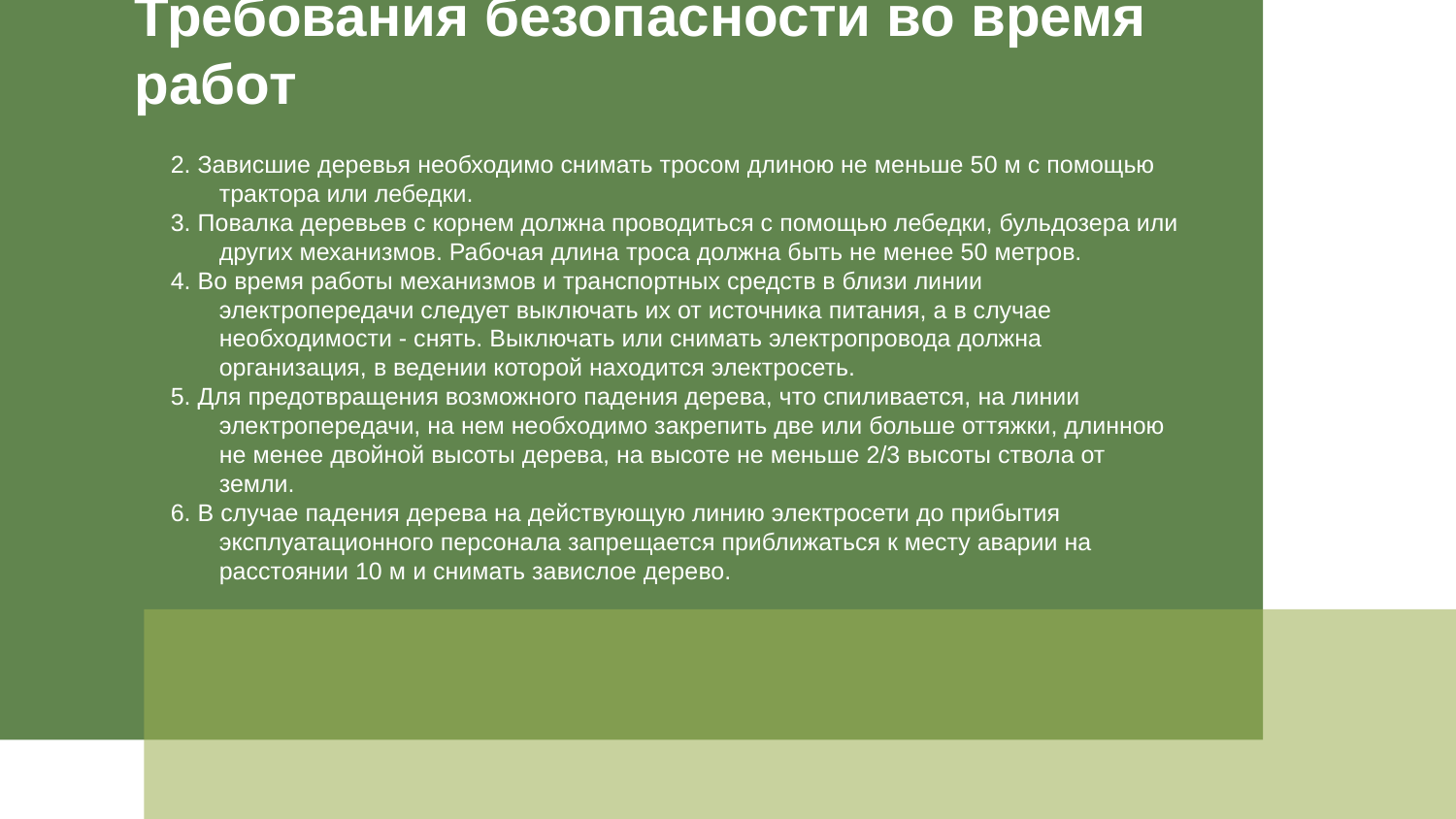

# Требования безопасности во время работ
2. Зависшие деревья необходимо снимать тросом длиною не меньше 50 м с помощью трактора или лебедки.
3. Повалка деревьев с корнем должна проводиться с помощью лебедки, бульдозера или других механизмов. Рабочая длина троса должна быть не менее 50 метров.
4. Во время работы механизмов и транспортных средств в близи линии электропередачи следует выключать их от источника питания, а в случае необходимости - снять. Выключать или снимать электропровода должна организация, в ведении которой находится электросеть.
5. Для предотвращения возможного падения дерева, что спиливается, на линии электропередачи, на нем необходимо закрепить две или больше оттяжки, длинною не менее двойной высоты дерева, на высоте не меньше 2/3 высоты ствола от земли.
6. В случае падения дерева на действующую линию электросети до прибытия эксплуатационного персонала запрещается приближаться к месту аварии на расстоянии 10 м и снимать завислое дерево.